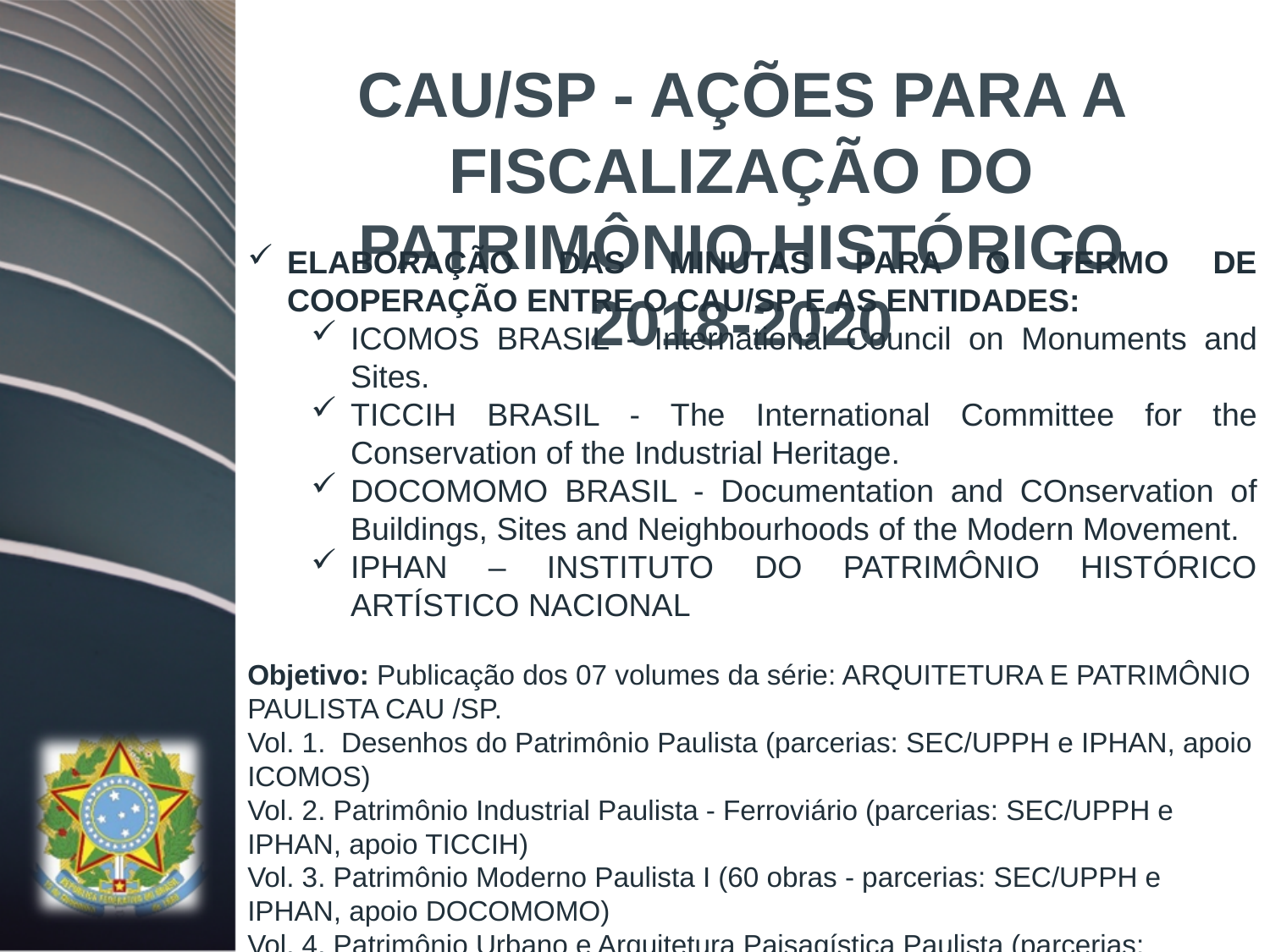

CAU/SP - AÇÕES PARA A FISCALIZAÇÃO DO PATRIMÔNIO HISTÓRICO 2018-2020
ELABORAÇÃO DAS MINUTAS PARA O TERMO DE COOPERAÇÃO ENTRE O CAU/SP E AS ENTIDADES:
ICOMOS BRASIL - International Council on Monuments and Sites.
TICCIH BRASIL - The International Committee for the Conservation of the Industrial Heritage.
DOCOMOMO BRASIL - Documentation and COnservation of Buildings, Sites and Neighbourhoods of the Modern Movement.
IPHAN – INSTITUTO DO PATRIMÔNIO HISTÓRICO ARTÍSTICO NACIONAL

Objetivo: Publicação dos 07 volumes da série: ARQUITETURA E PATRIMÔNIO PAULISTA CAU /SP.
Vol. 1.  Desenhos do Patrimônio Paulista (parcerias: SEC/UPPH e IPHAN, apoio ICOMOS)
Vol. 2. Patrimônio Industrial Paulista - Ferroviário (parcerias: SEC/UPPH e IPHAN, apoio TICCIH)
Vol. 3. Patrimônio Moderno Paulista I (60 obras - parcerias: SEC/UPPH e IPHAN, apoio DOCOMOMO)
Vol. 4. Patrimônio Urbano e Arquitetura Paisagística Paulista (parcerias: SEC/UPPH e IPHAN, apoio ICOMOS e ABAP)
Vol. 5. Patrimônio Eclético Paulista (parcerias: SEC/UPPH e IPHAN, apoio ICOMOS)
Vol. 6. Patrimônio Industrial Paulista - Fábricas (parcerias SEC/UPPH e IPHAN, apoio TICCIH)
Vol. 7. Patrimônio Moderno Paulista II (30 obras - parcerias: SEC/UPPH e IPHAN, apoio DOCOMOMO)